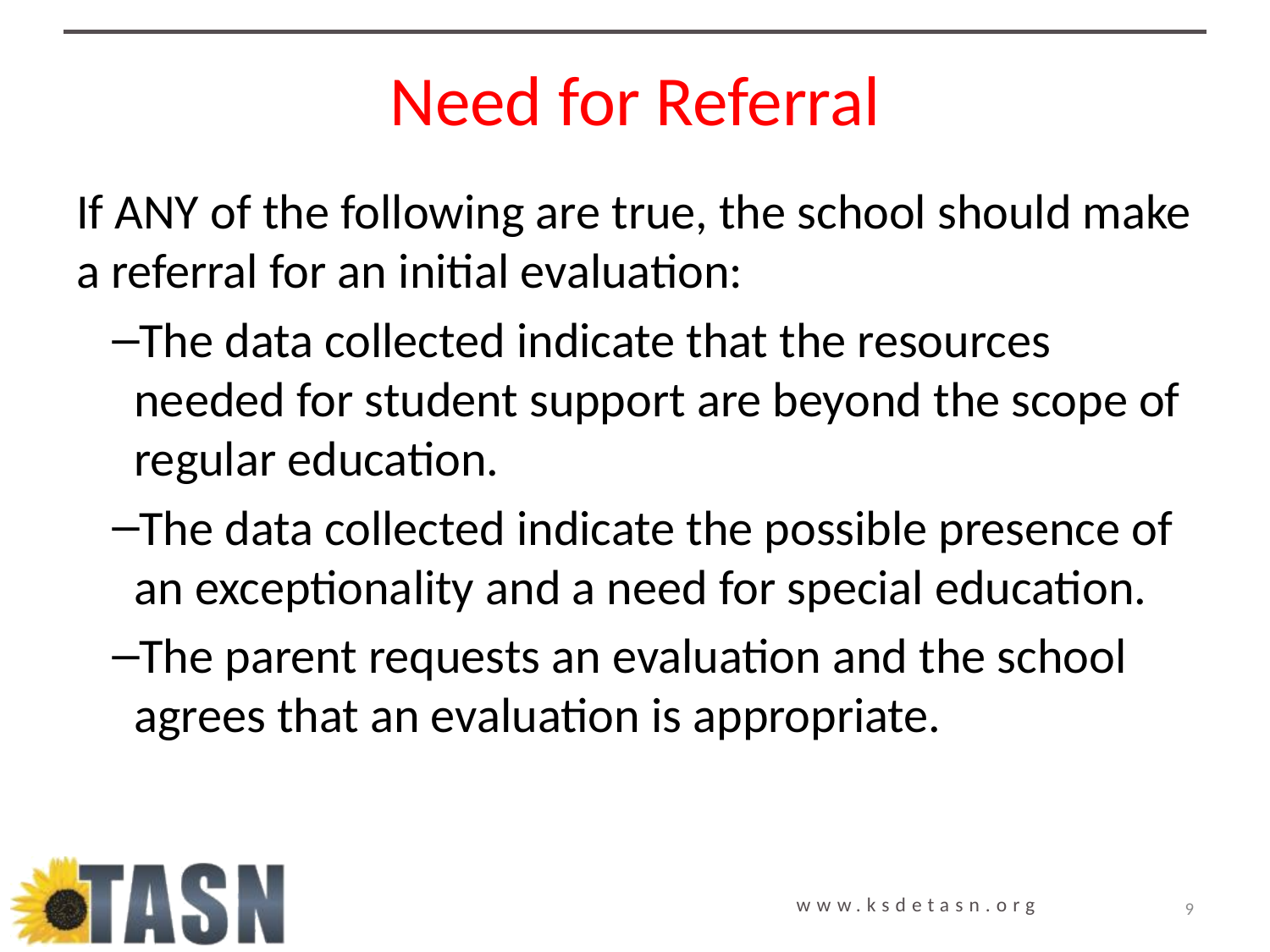

# Need for Referral
If ANY of the following are true, the school should make a referral for an initial evaluation:
The data collected indicate that the resources needed for student support are beyond the scope of regular education.
The data collected indicate the possible presence of an exceptionality and a need for special education.
The parent requests an evaluation and the school agrees that an evaluation is appropriate.
9